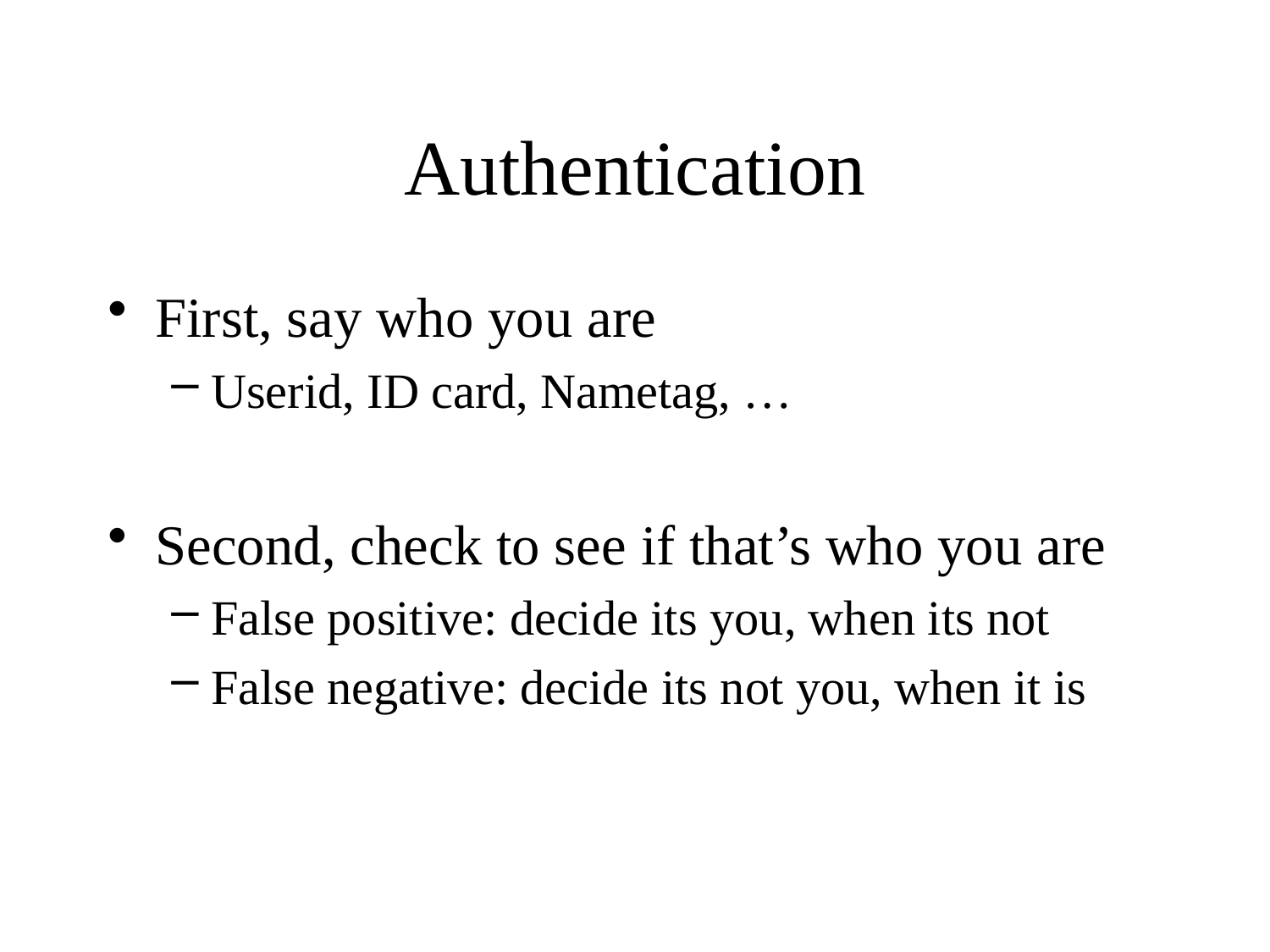

# Authentication
First, say who you are
Userid, ID card, Nametag, …

Second, check to see if that’s who you are
False positive: decide its you, when its not
False negative: decide its not you, when it is